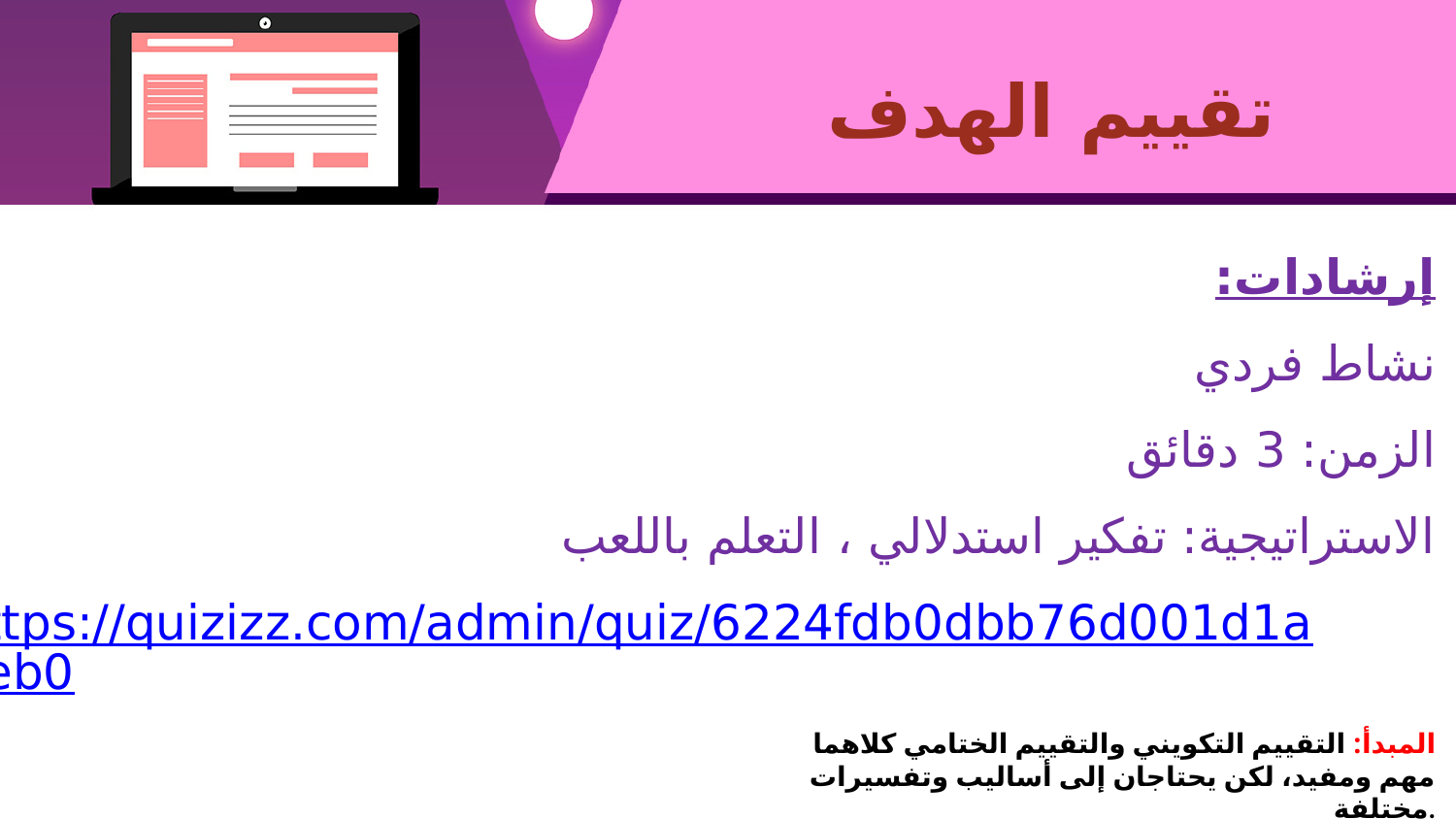

# تقييم الهدف
إرشادات:
نشاط فردي
الزمن: 3 دقائق
الاستراتيجية: تفكير استدلالي ، التعلم باللعب
https://quizizz.com/admin/quiz/6224fdb0dbb76d001d1abeb0

المبدأ: التقييم التكويني والتقييم الختامي كلاهما مهم ومفيد، لكن يحتاجان إلى أساليب وتفسيرات مختلفة.